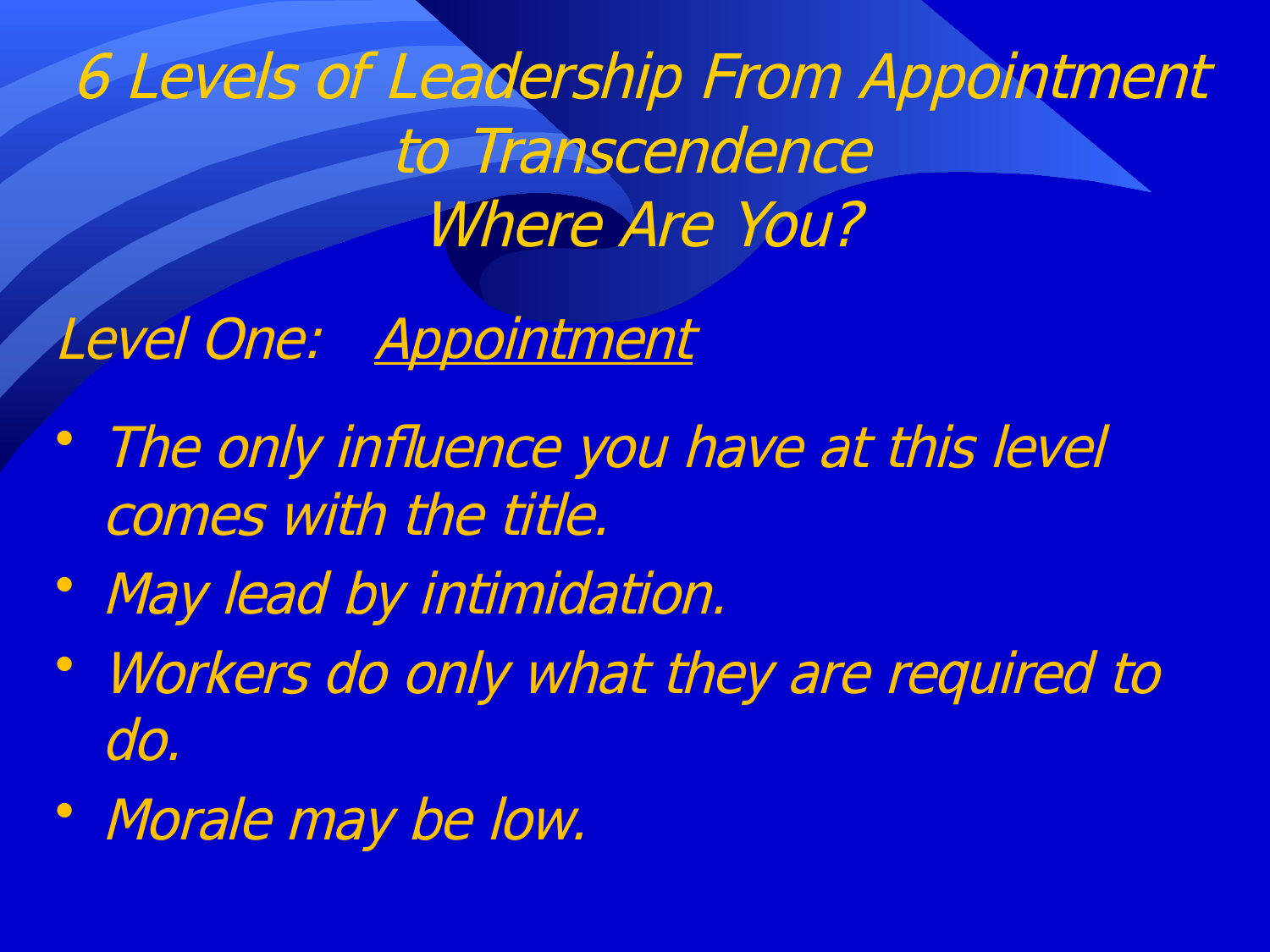

# 6 Levels of Leadership From Appointment to Transcendence Where Are You?
Level One:	 Appointment

The only influence you have at this level comes with the title.
May lead by intimidation.
Workers do only what they are required to do.
Morale may be low.